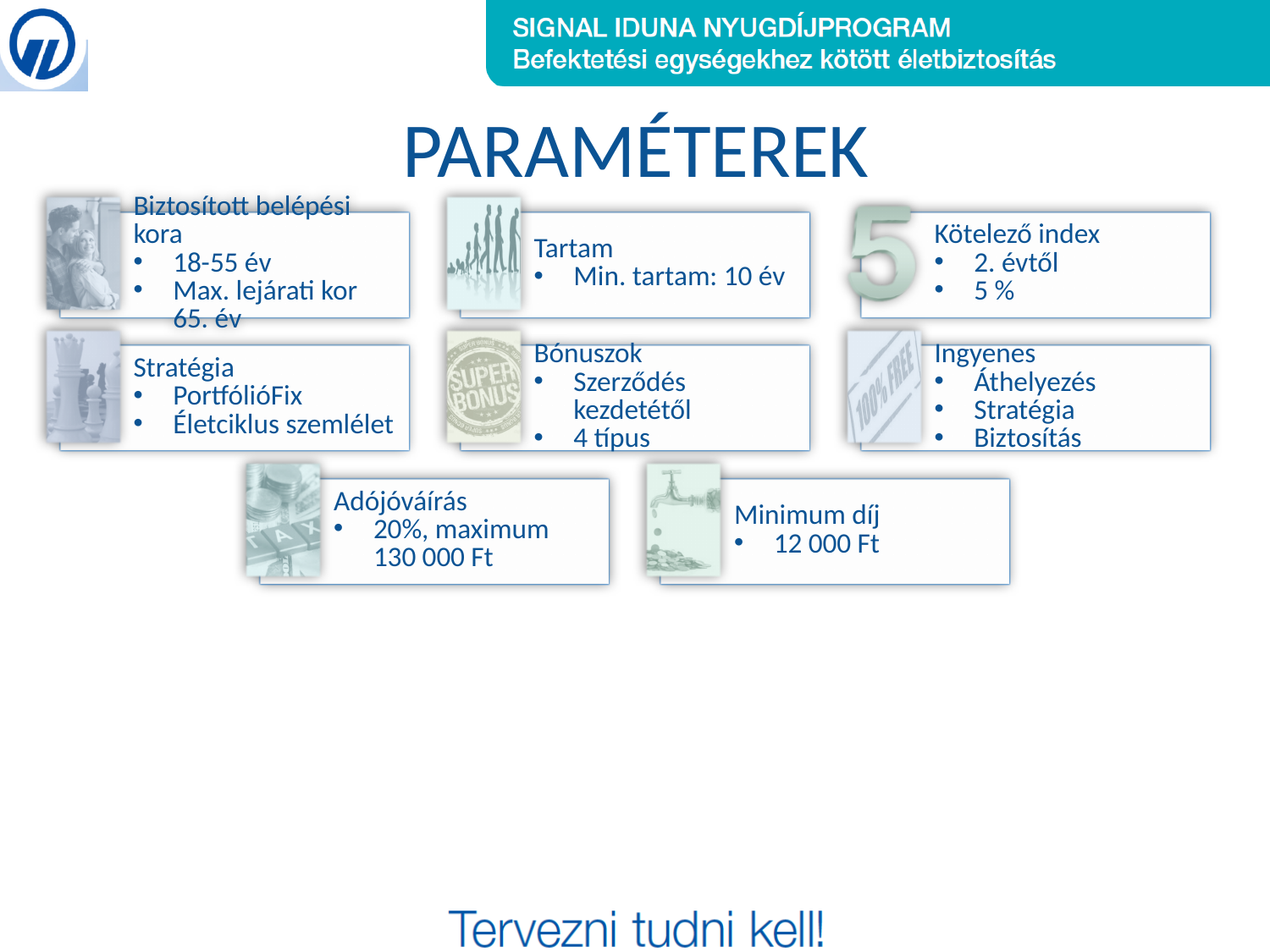

# PARAMÉTEREK
Biztosított belépési kora
18-55 év
Tartam
Kötelező index
5 %
Stratégia
PortfólióFix
Bónuszok
Ingyenes
Áthelyezés
Stratégia
2. évtől
Szerződés kezdetétől
Biztosítás
4 típus
Max. lejárati kor 65. év
Életciklus szemlélet
Min. tartam: 10 év
Adójóváírás
Minimum díj
12 000 Ft
20%, maximum        130 000 Ft